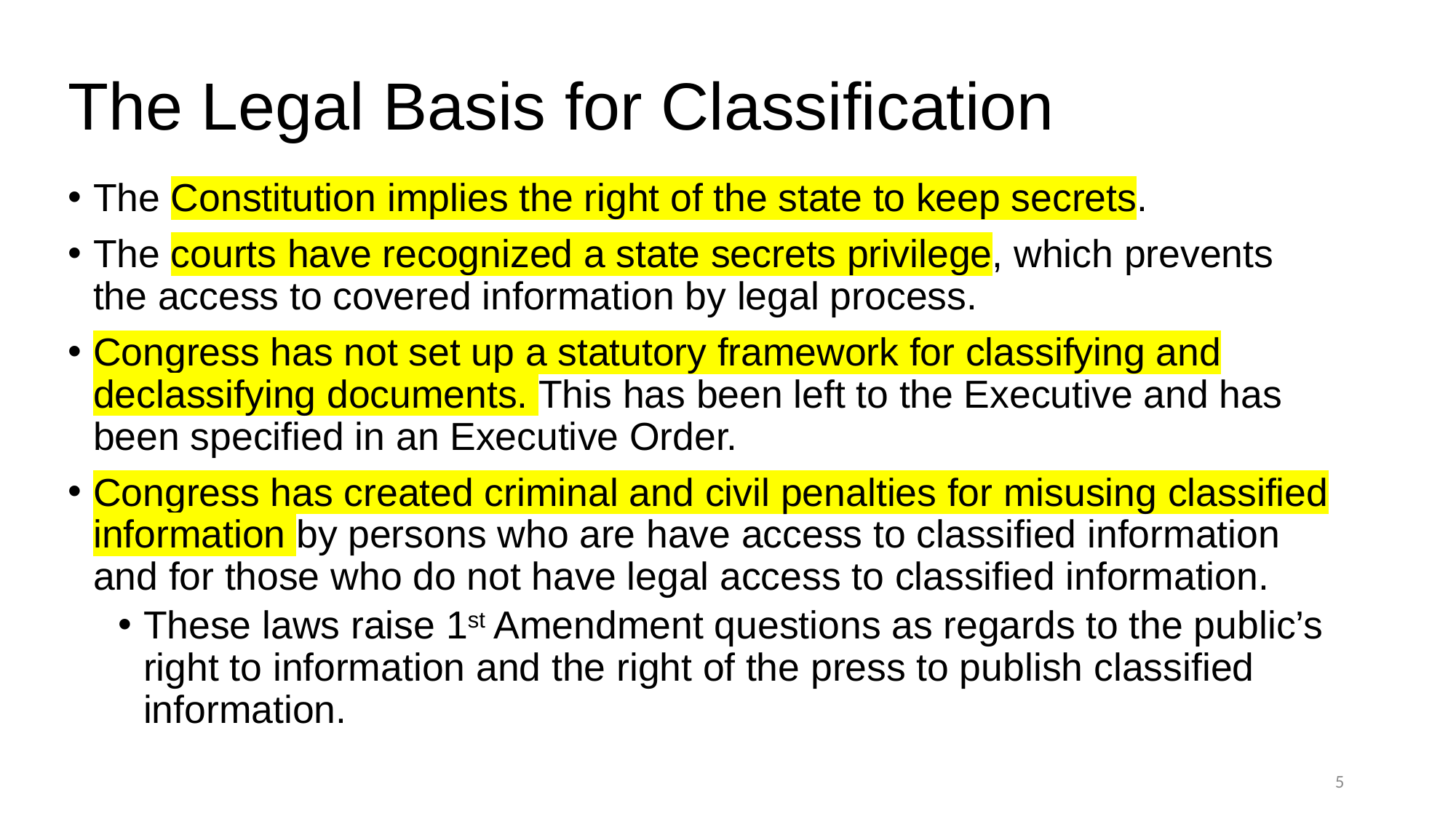

# The Legal Basis for Classification
The Constitution implies the right of the state to keep secrets.
The courts have recognized a state secrets privilege, which prevents the access to covered information by legal process.
Congress has not set up a statutory framework for classifying and declassifying documents. This has been left to the Executive and has been specified in an Executive Order.
Congress has created criminal and civil penalties for misusing classified information by persons who are have access to classified information and for those who do not have legal access to classified information.
These laws raise 1st Amendment questions as regards to the public’s right to information and the right of the press to publish classified information.
5